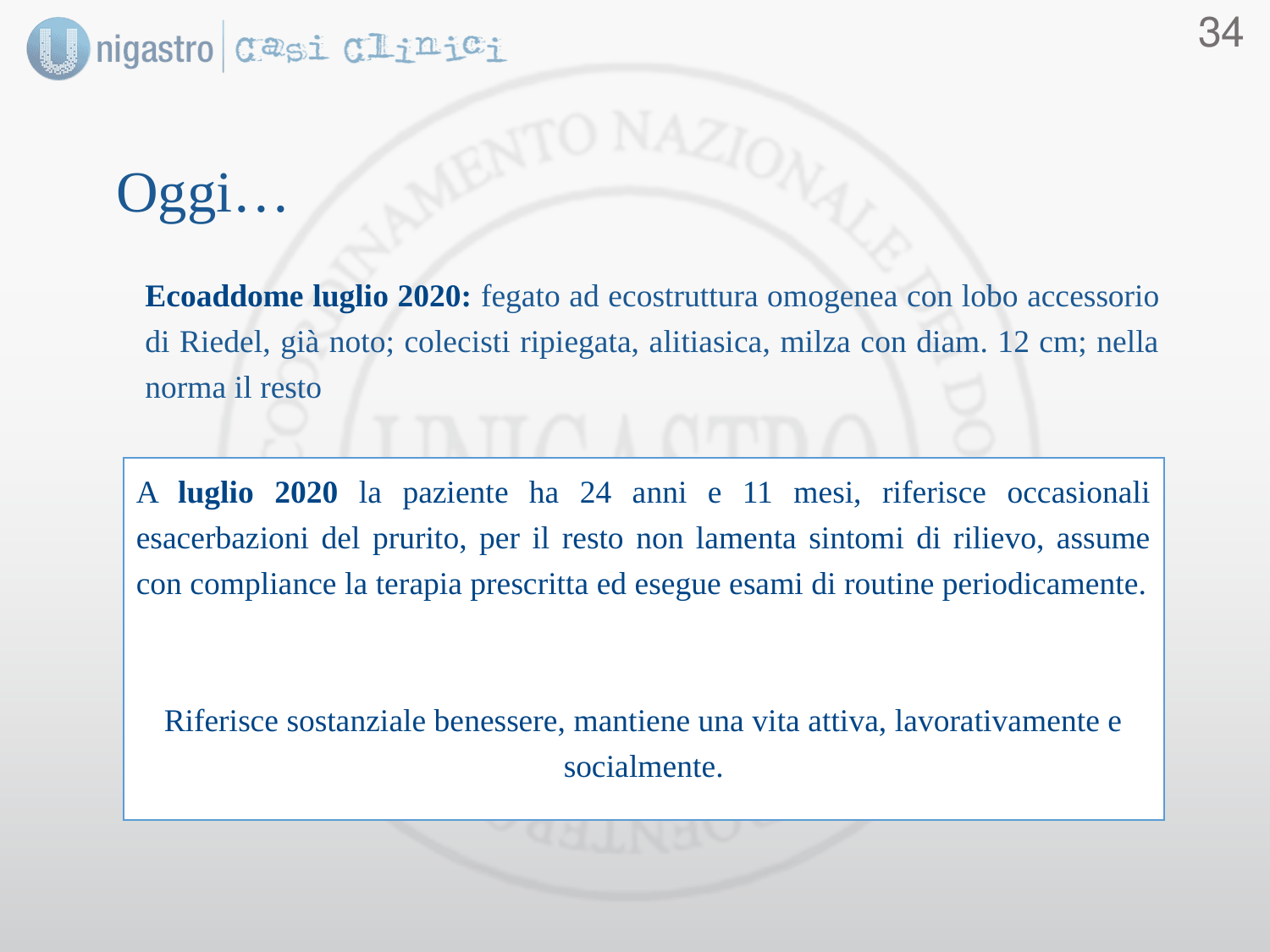

34
# Oggi…
Ecoaddome luglio 2020: fegato ad ecostruttura omogenea con lobo accessorio di Riedel, già noto; colecisti ripiegata, alitiasica, milza con diam. 12 cm; nella norma il resto
A luglio 2020 la paziente ha 24 anni e 11 mesi, riferisce occasionali esacerbazioni del prurito, per il resto non lamenta sintomi di rilievo, assume con compliance la terapia prescritta ed esegue esami di routine periodicamente.

Riferisce sostanziale benessere, mantiene una vita attiva, lavorativamente e socialmente.